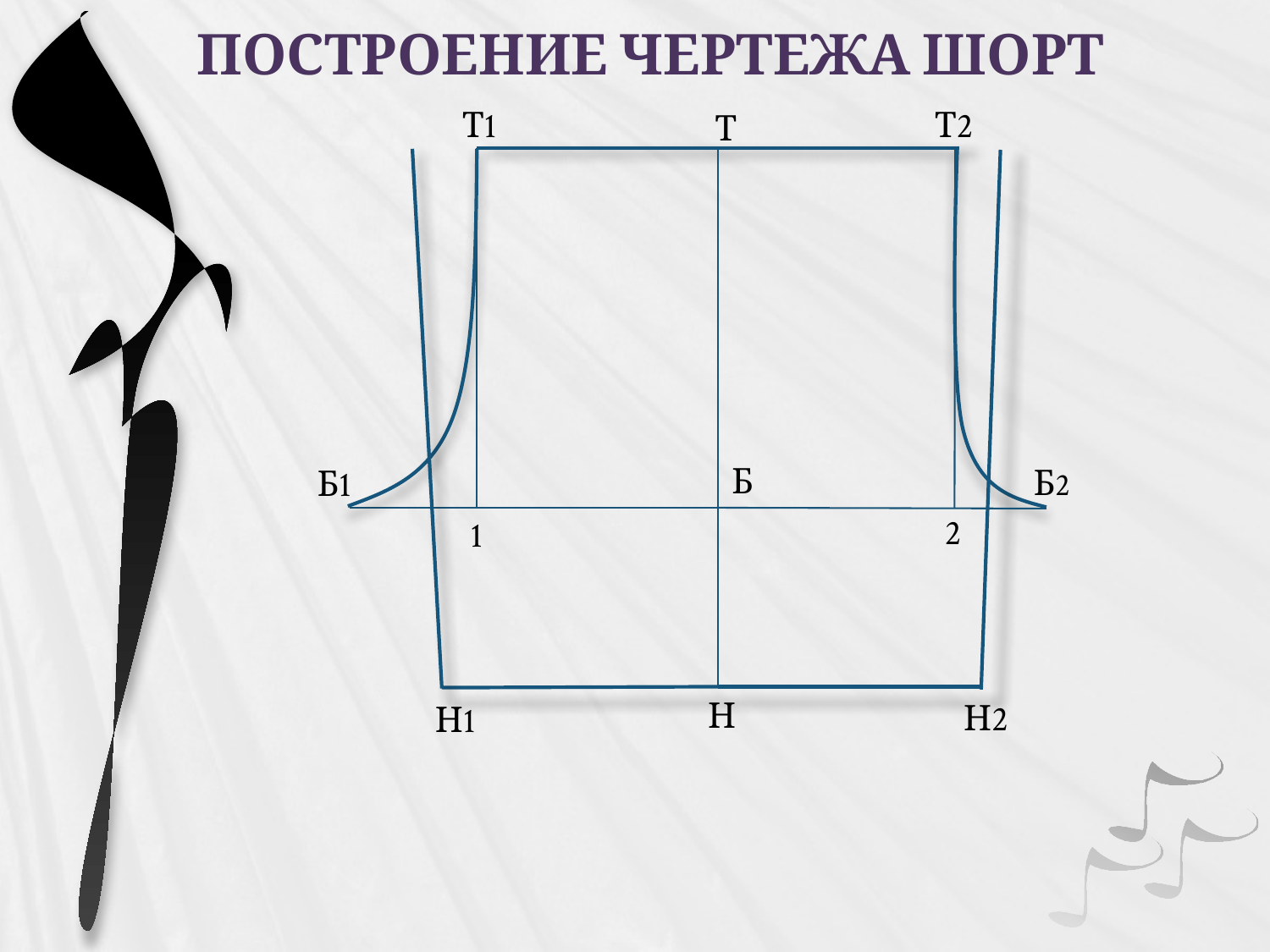

ПОСТРОЕНИЕ ЧЕРТЕЖА ШОРТ
Т2
Т1
Т

Б
Б2
Б1
2
1
Н
Н2
Н1